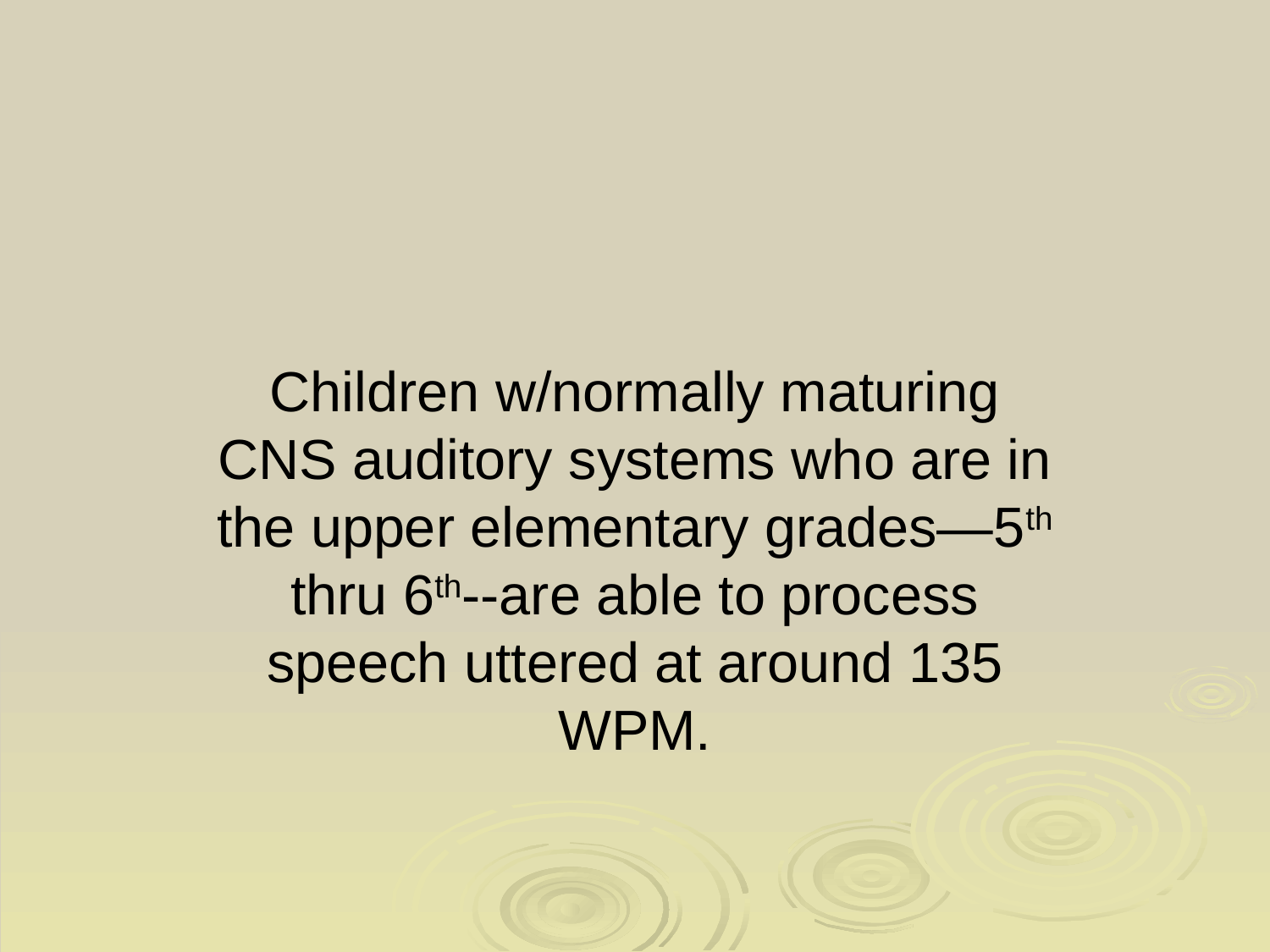

# Children
Children w/normally maturing CNS auditory systems who are in the upper elementary grades—5th thru 6th--are able to process speech uttered at around 135 WPM.